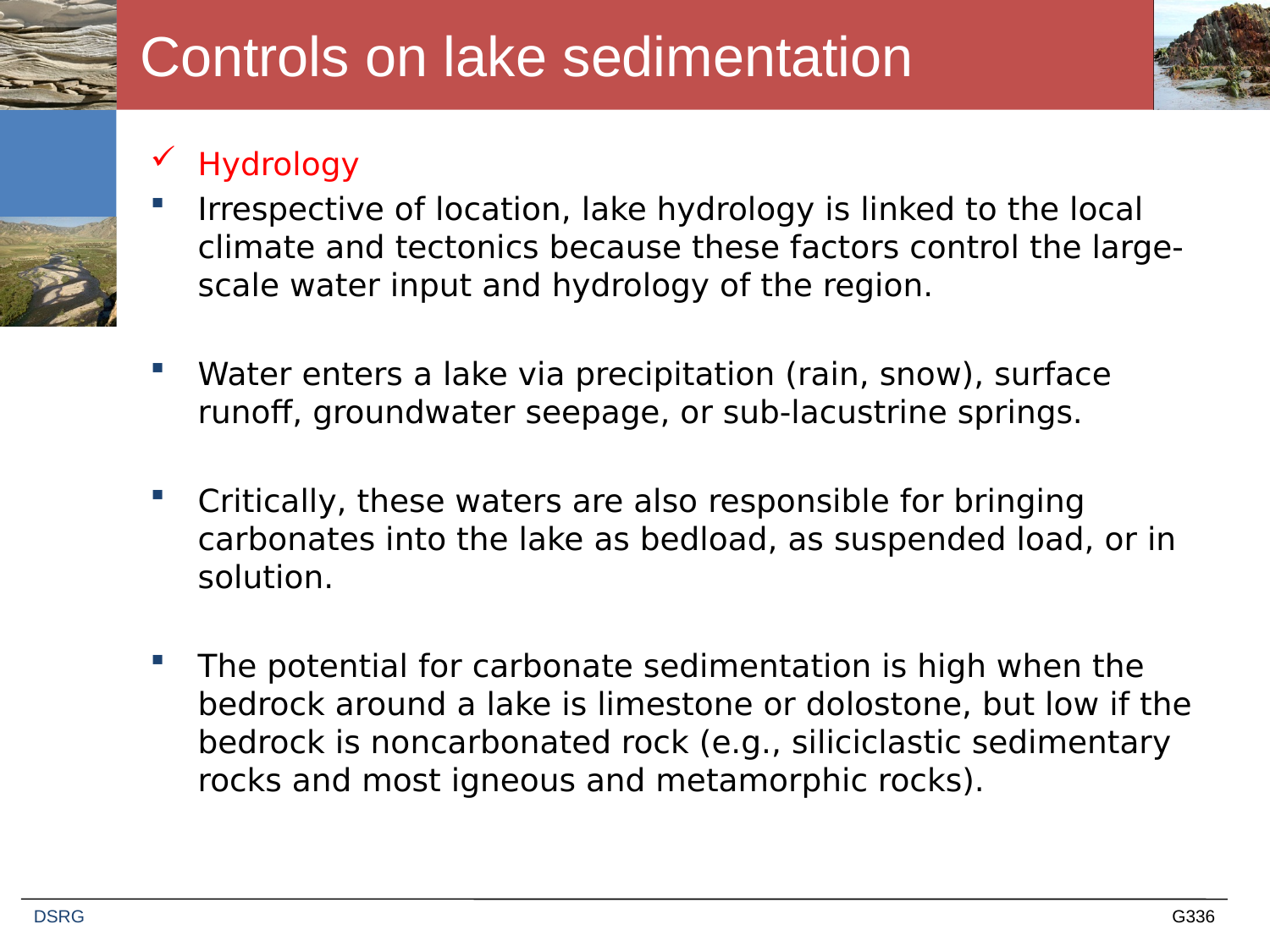

# Controls on lake sedimentation
Hydrology
Irrespective of location, lake hydrology is linked to the local climate and tectonics because these factors control the large-scale water input and hydrology of the region.

Water enters a lake via precipitation (rain, snow), surface runoff, groundwater seepage, or sub-lacustrine springs.

Critically, these waters are also responsible for bringing carbonates into the lake as bedload, as suspended load, or in solution.

The potential for carbonate sedimentation is high when the bedrock around a lake is limestone or dolostone, but low if the bedrock is noncarbonated rock (e.g., siliciclastic sedimentary rocks and most igneous and metamorphic rocks).
DSRG
G336